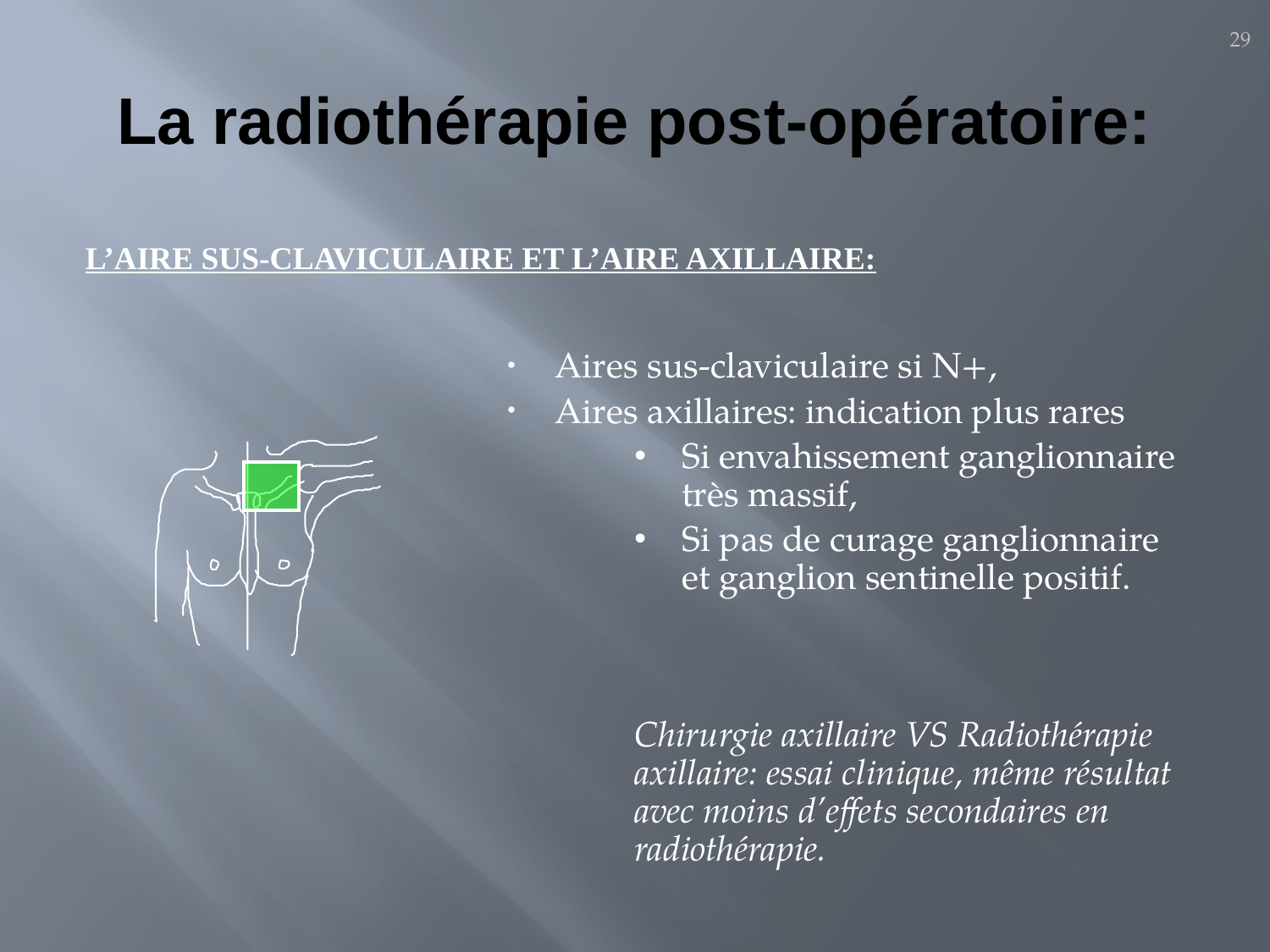

29
# La radiothérapie post-opératoire:
L’AIRE SUS-CLAVICULAIRE ET L’AIRE AXILLAIRE:
Aires sus-claviculaire si N+,
Aires axillaires: indication plus rares
Si envahissement ganglionnaire très massif,
Si pas de curage ganglionnaire et ganglion sentinelle positif.

Chirurgie axillaire VS Radiothérapie axillaire: essai clinique, même résultat avec moins d’effets secondaires en radiothérapie.